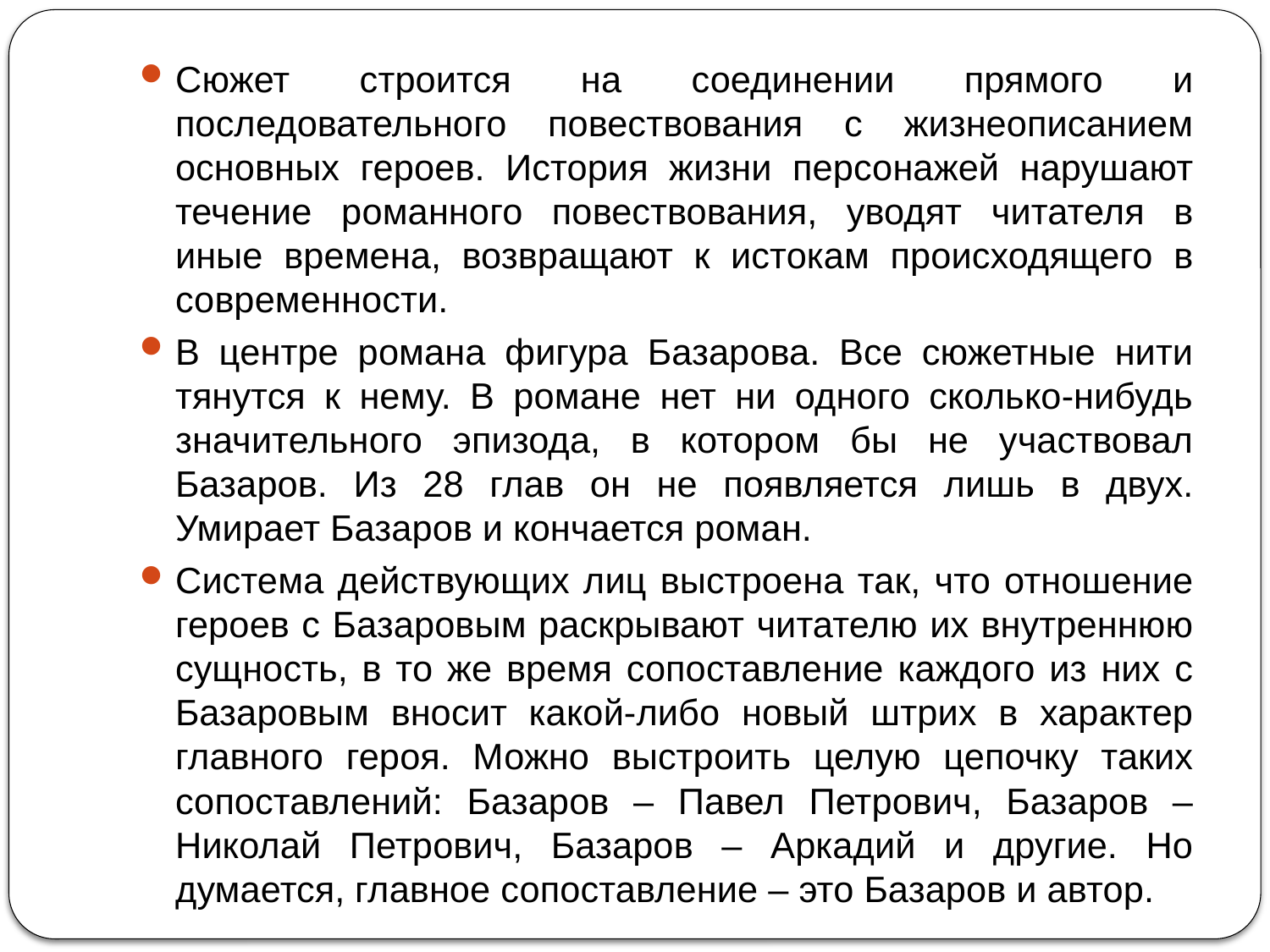

#
Сюжет строится на соединении прямого и последовательного повествования с жизнеописанием основных героев. История жизни персонажей нарушают течение романного повествования, уводят читателя в иные времена, возвращают к истокам происходящего в современности.
В центре романа фигура Базарова. Все сюжетные нити тянутся к нему. В романе нет ни одного сколько-нибудь значительного эпизода, в котором бы не участвовал Базаров. Из 28 глав он не появляется лишь в двух. Умирает Базаров и кончается роман.
Система действующих лиц выстроена так, что отношение героев с Базаровым раскрывают читателю их внутреннюю сущность, в то же время сопоставление каждого из них с Базаровым вносит какой-либо новый штрих в характер главного героя. Можно выстроить целую цепочку таких сопоставлений: Базаров – Павел Петрович, Базаров – Николай Петрович, Базаров – Аркадий и другие. Но думается, главное сопоставление – это Базаров и автор.